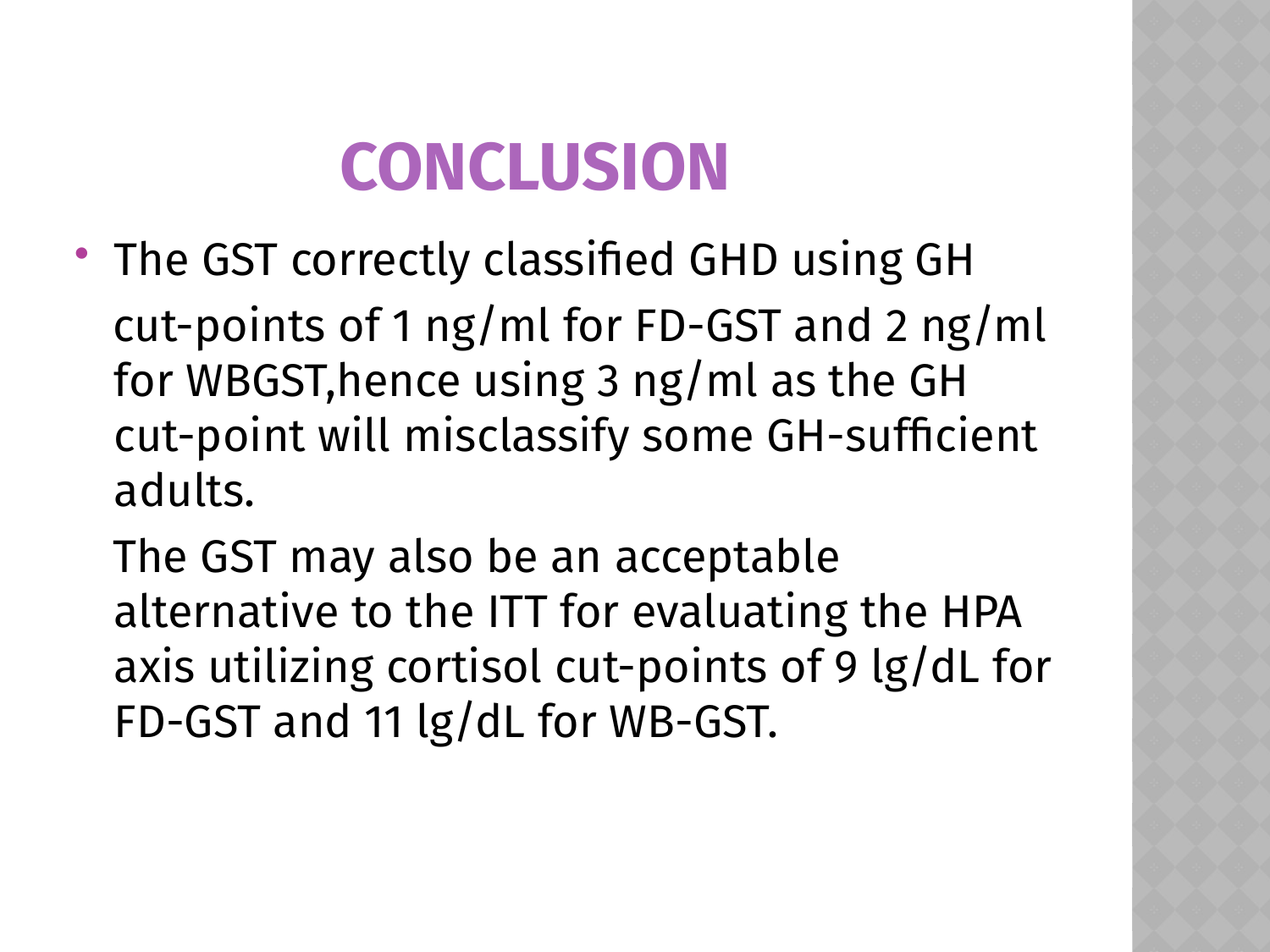

# conclusion
The GST correctly classified GHD using GH
   cut-points of 1 ng/ml for FD-GST and 2 ng/ml for WBGST,hence using 3 ng/ml as the GH cut-point will misclassify some GH-sufficient adults.
   The GST may also be an acceptable alternative to the ITT for evaluating the HPA axis utilizing cortisol cut-points of 9 lg/dL for FD-GST and 11 lg/dL for WB-GST.